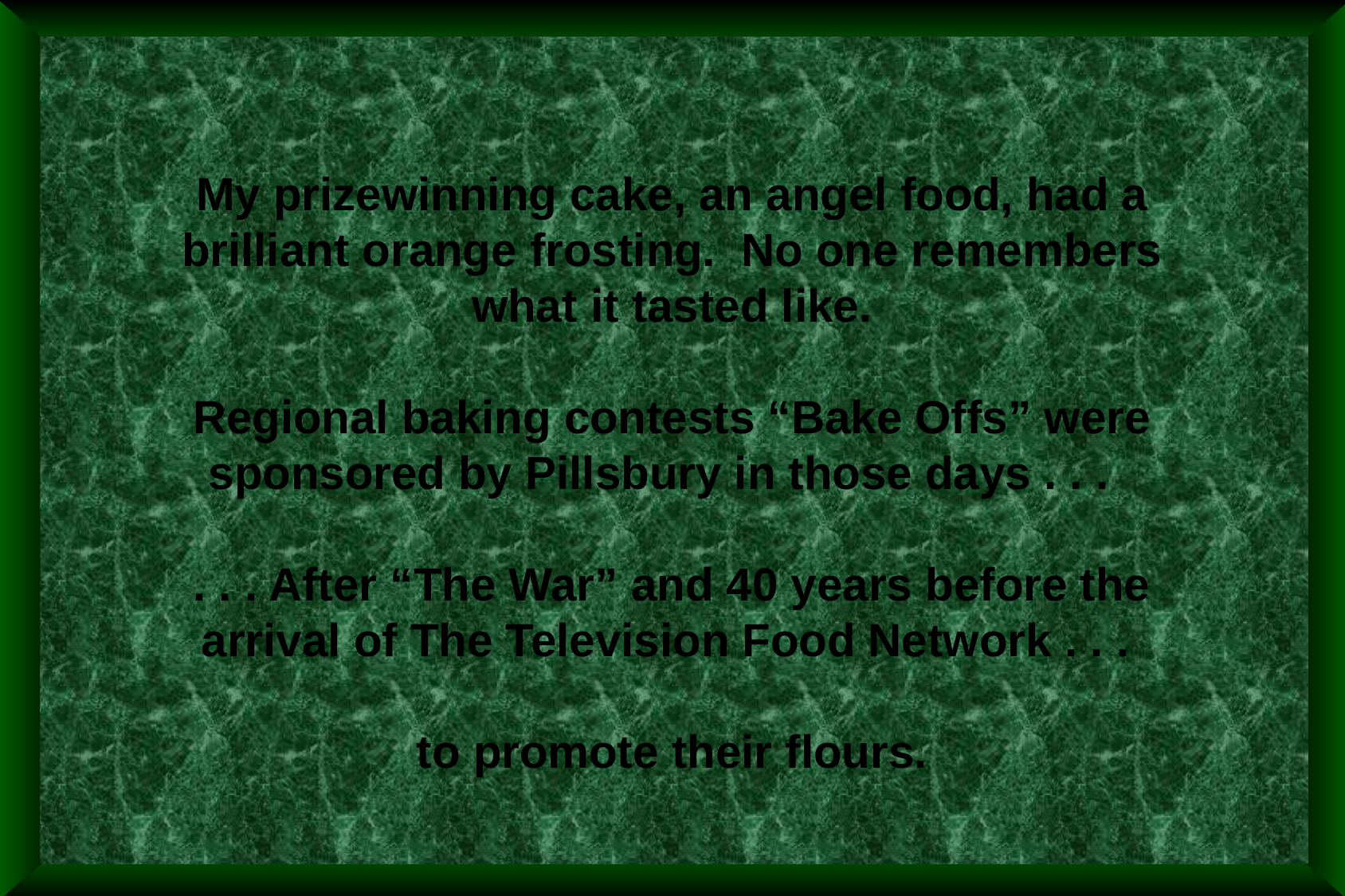

My prizewinning cake, an angel food, had a brilliant orange frosting.  No one remembers what it tasted like.

Regional baking contests “Bake Offs” were sponsored by Pillsbury in those days . . .

. . . After “The War” and 40 years before the arrival of The Television Food Network . . .

to promote their flours.